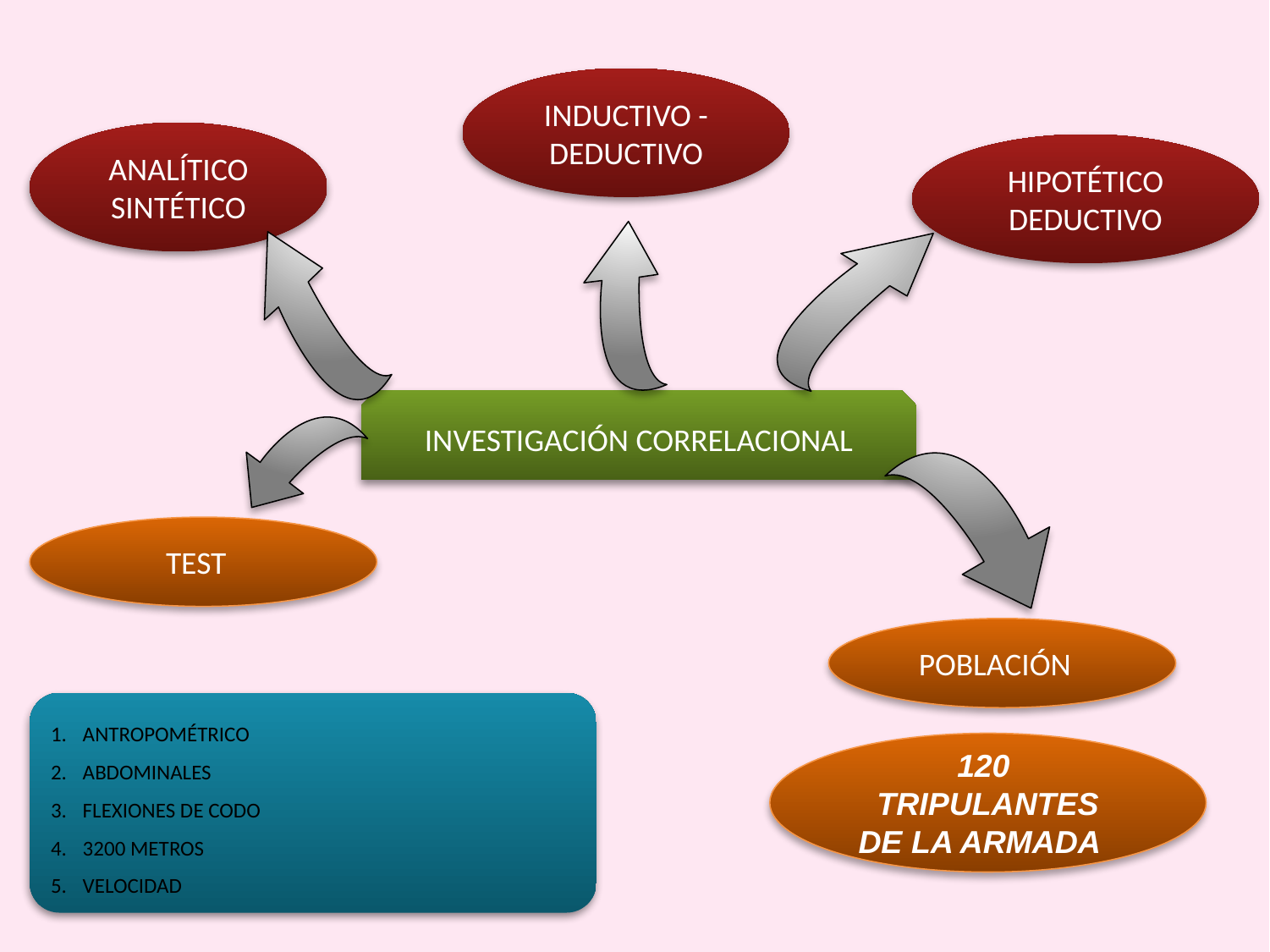

INDUCTIVO -DEDUCTIVO
ANALÍTICO SINTÉTICO
HIPOTÉTICO DEDUCTIVO

INVESTIGACIÓN CORRELACIONAL

TEST
POBLACIÓN
ANTROPOMÉTRICO
ABDOMINALES
FLEXIONES DE CODO
3200 METROS
VELOCIDAD
120  TRIPULANTES
DE LA ARMADA